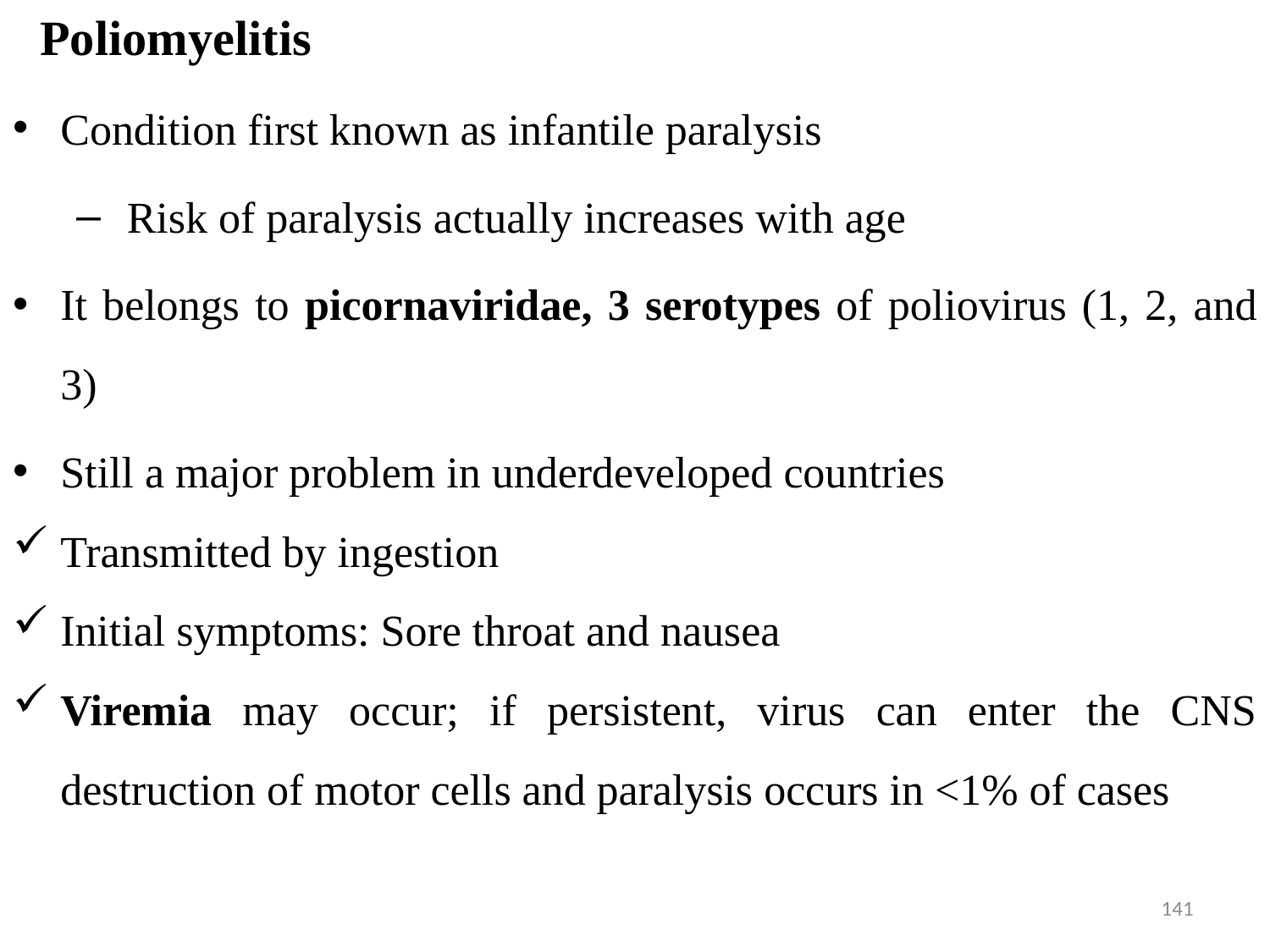

Poliomyelitis
Condition first known as infantile paralysis
 Risk of paralysis actually increases with age
It belongs to picornaviridae, 3 serotypes of poliovirus (1, 2, and 3)
Still a major problem in underdeveloped countries
Transmitted by ingestion
Initial symptoms: Sore throat and nausea
Viremia may occur; if persistent, virus can enter the CNS destruction of motor cells and paralysis occurs in <1% of cases

141